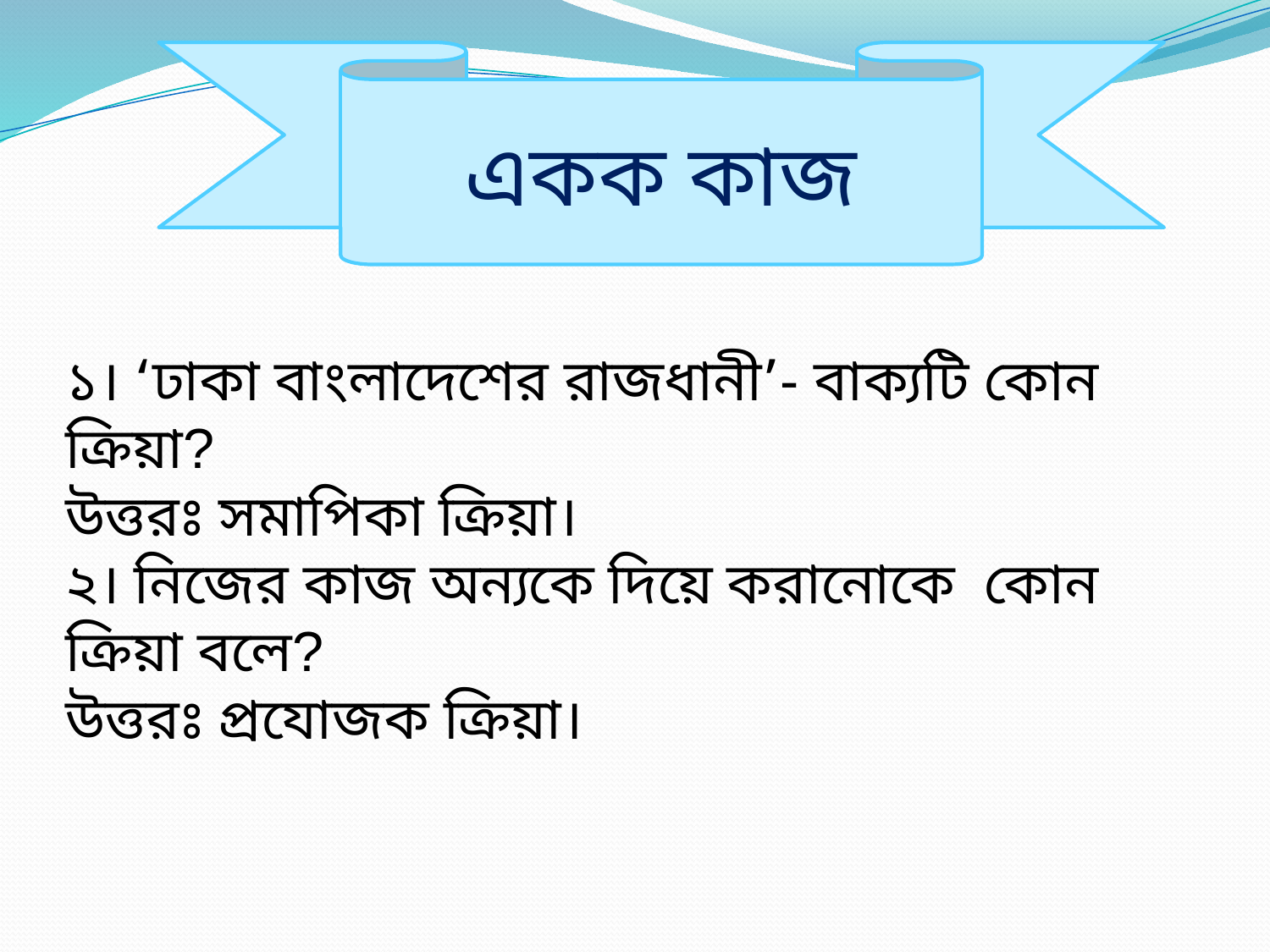

একক কাজ
১। ‘ঢাকা বাংলাদেশের রাজধানী’- বাক্যটি কোন ক্রিয়া?
উত্তরঃ সমাপিকা ক্রিয়া।
২। নিজের কাজ অন্যকে দিয়ে করানোকে  কোন ক্রিয়া বলে?
উত্তরঃ প্রযোজক ক্রিয়া।